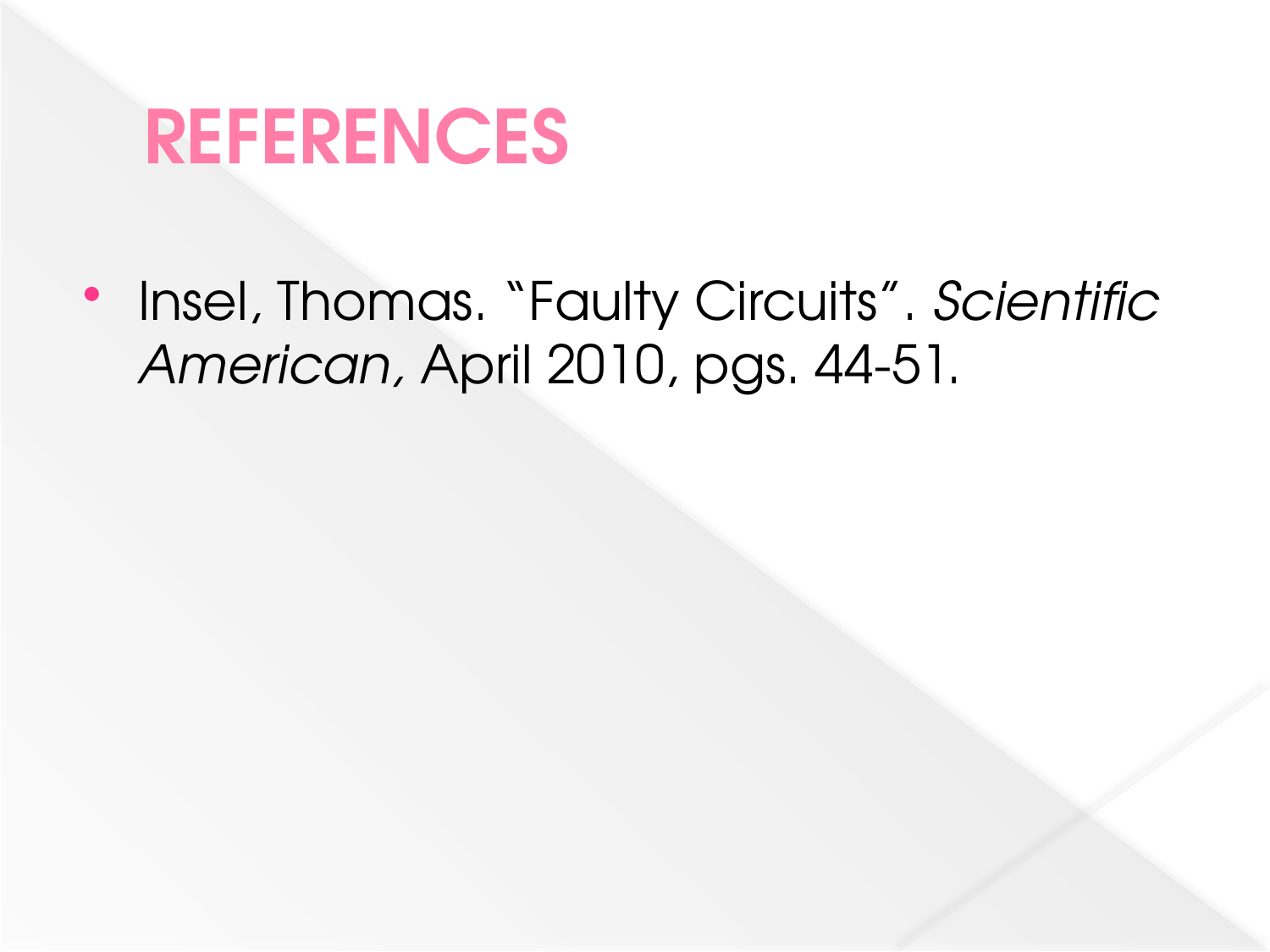

# REFERENCES
Insel, Thomas. “Faulty Circuits”. Scientific American, April 2010, pgs. 44-51.